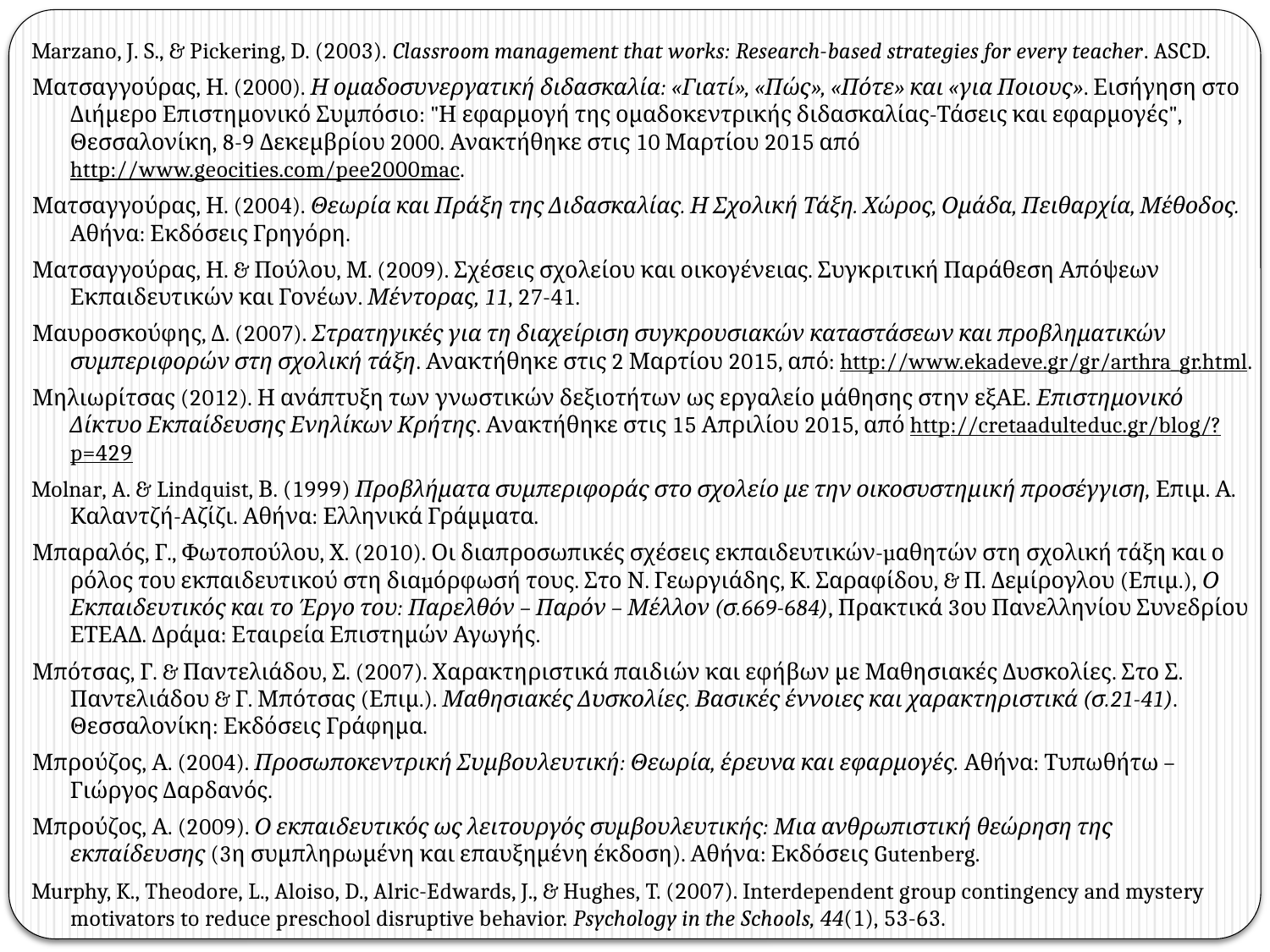

Marzano, J. S., & Pickering, D. (2003). Classroom management that works: Research-based strategies for every teacher. ASCD.
Ματσαγγούρας, Η. (2000). Η ομαδοσυνεργατική διδασκαλία: «Γιατί», «Πώς», «Πότε» και «για Ποιους». Εισήγηση στο Διήμερο Επιστημονικό Συμπόσιο: "Η εφαρμογή της ομαδοκεντρικής διδασκαλίας-Τάσεις και εφαρμογές", Θεσσαλονίκη, 8-9 Δεκεμβρίου 2000. Ανακτήθηκε στις 10 Μαρτίου 2015 από http://www.geocities.com/pee2000mac.
Ματσαγγούρας, Η. (2004). Θεωρία και Πράξη της Διδασκαλίας. Η Σχολική Τάξη. Χώρος, Ομάδα, Πειθαρχία, Μέθοδος. Αθήνα: Εκδόσεις Γρηγόρη.
Ματσαγγούρας, Η. & Πούλου, Μ. (2009). Σχέσεις σχολείου και οικογένειας. Συγκριτική Παράθεση Απόψεων Εκπαιδευτικών και Γονέων. Μέντορας, 11, 27-41.
Μαυροσκούφης, Δ. (2007). Στρατηγικές για τη διαχείριση συγκρουσιακών καταστάσεων και προβληματικών συμπεριφορών στη σχολική τάξη. Ανακτήθηκε στις 2 Μαρτίου 2015, από: http://www.ekadeve.gr/gr/arthra_gr.html.
Μηλιωρίτσας (2012). Η ανάπτυξη των γνωστικών δεξιοτήτων ως εργαλείο μάθησης στην εξΑΕ. Επιστημονικό Δίκτυο Εκπαίδευσης Ενηλίκων Κρήτης. Ανακτήθηκε στις 15 Απριλίου 2015, από http://cretaadulteduc.gr/blog/?p=429
Molnar, A. & Lindquist, Β. (1999) Προβλήματα συμπεριφοράς στο σχολείο με την οικοσυστημική προσέγγιση, Επιμ. Α. Καλαντζή-Αζίζι. Αθήνα: Ελληνικά Γράμματα.
Μπαραλός, Γ., Φωτοπούλου, Χ. (2010). Οι διαπροσωπικές σχέσεις εκπαιδευτικών-µαθητών στη σχολική τάξη και ο ρόλος του εκπαιδευτικού στη διαµόρφωσή τους. Στο Ν. Γεωργιάδης, Κ. Σαραφίδου, & Π. Δεμίρογλου (Επιμ.), Ο Εκπαιδευτικός και το Έργο του: Παρελθόν – Παρόν – Μέλλον (σ.669-684), Πρακτικά 3ου Πανελληνίου Συνεδρίου ΕΤΕΑΔ. Δράμα: Εταιρεία Επιστημών Αγωγής.
Μπότσας, Γ. & Παντελιάδου, Σ. (2007). Χαρακτηριστικά παιδιών και εφήβων με Μαθησιακές Δυσκολίες. Στο Σ. Παντελιάδου & Γ. Μπότσας (Επιμ.). Μαθησιακές Δυσκολίες. Βασικές έννοιες και χαρακτηριστικά (σ.21-41). Θεσσαλονίκη: Εκδόσεις Γράφημα.
Μπρούζος, Α. (2004). Προσωποκεντρική Συμβουλευτική: Θεωρία, έρευνα και εφαρμογές. Αθήνα: Τυπωθήτω – Γιώργος Δαρδανός.
Μπρούζος, Α. (2009). Ο εκπαιδευτικός ως λειτουργός συμβουλευτικής: Μια ανθρωπιστική θεώρηση της εκπαίδευσης (3η συμπληρωμένη και επαυξημένη έκδοση). Αθήνα: Εκδόσεις Gutenberg.
Murphy, K., Theodore, L., Aloiso, D., Alric-Edwards, J., & Hughes, T. (2007). Interdependent group contingency and mystery motivators to reduce preschool disruptive behavior. Psychology in the Schools, 44(1), 53-63.